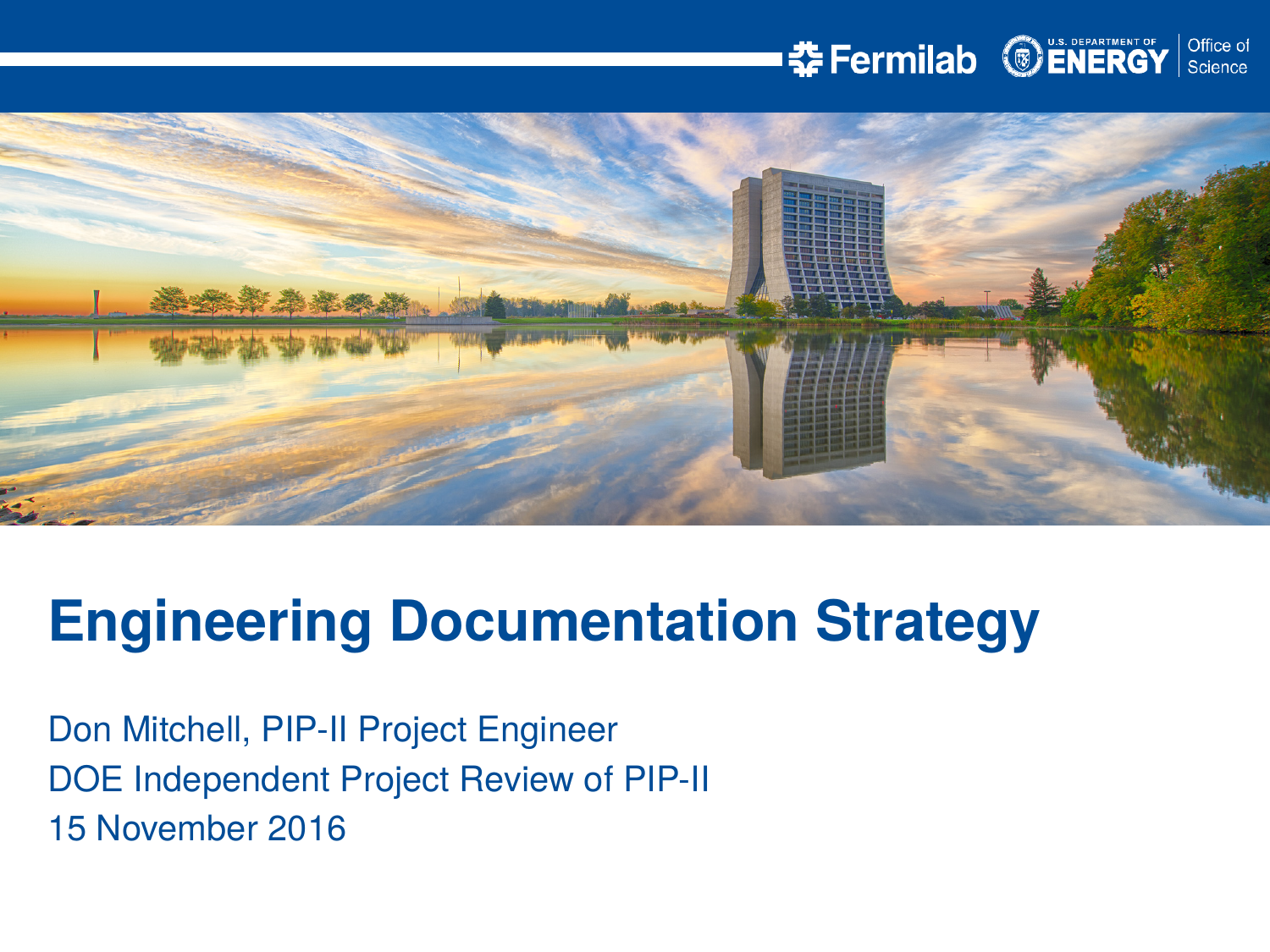

Engineering Documentation Strategy
Don Mitchell, PIP-II Project Engineer
DOE Independent Project Review of PIP-II
15 November 2016